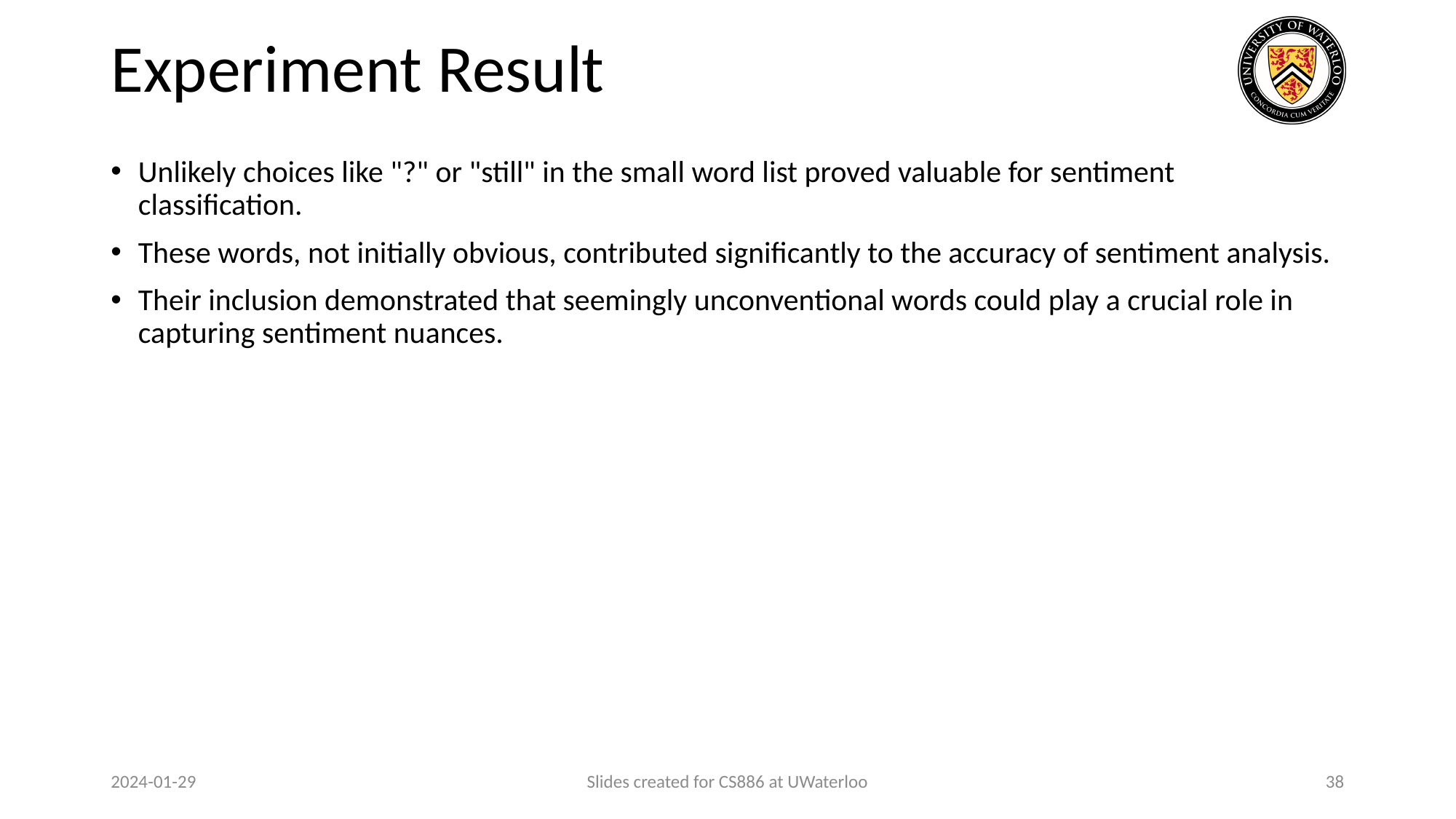

# Experiment Result
Unlikely choices like "?" or "still" in the small word list proved valuable for sentiment classification.
These words, not initially obvious, contributed significantly to the accuracy of sentiment analysis.
Their inclusion demonstrated that seemingly unconventional words could play a crucial role in capturing sentiment nuances.

2024-01-29
Slides created for CS886 at UWaterloo
38